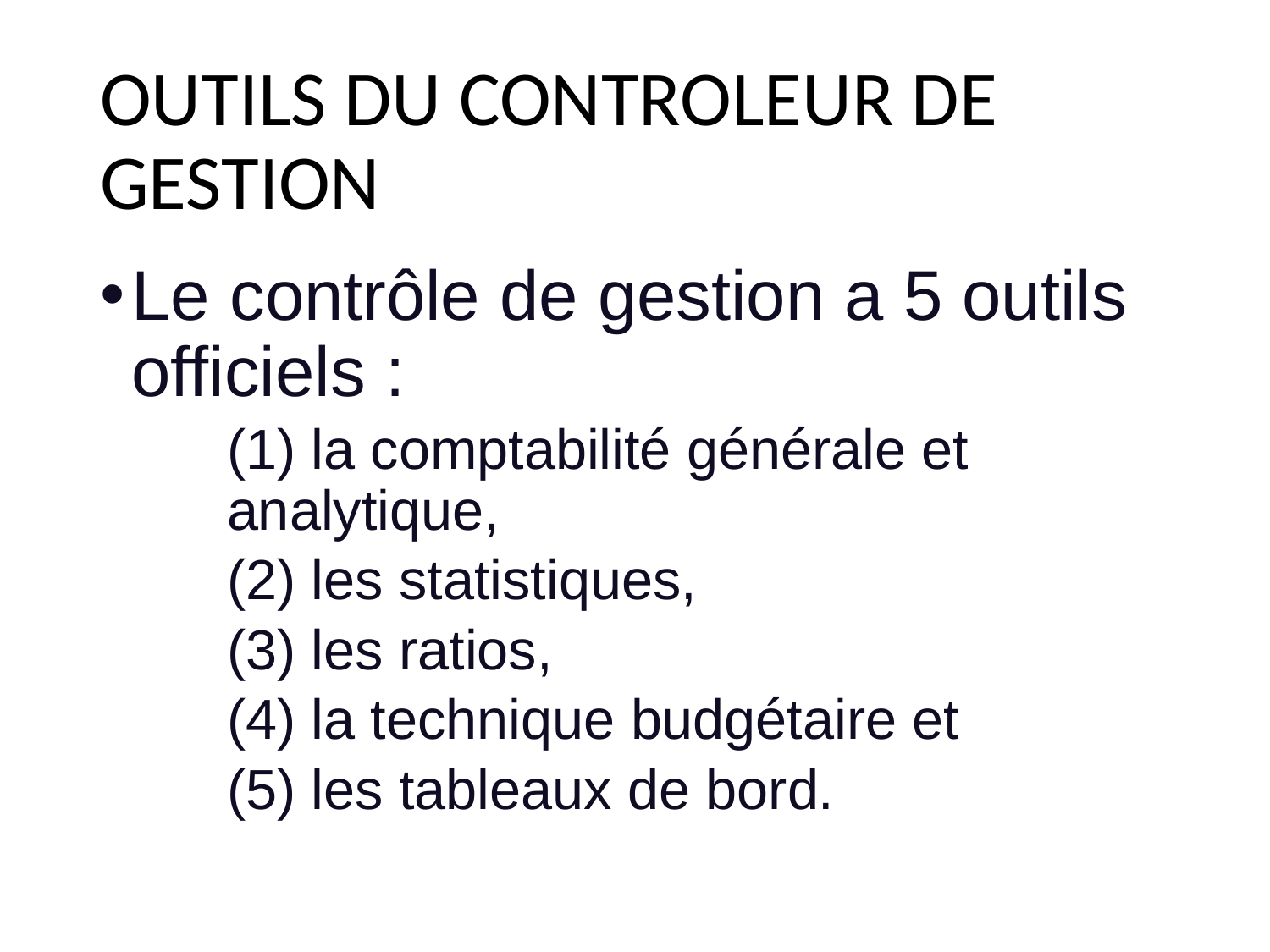

# OUTILS DU CONTROLEUR DE GESTION
Le contrôle de gestion a 5 outils officiels :
(1) la comptabilité générale et analytique,
(2) les statistiques,
(3) les ratios,
(4) la technique budgétaire et
(5) les tableaux de bord.